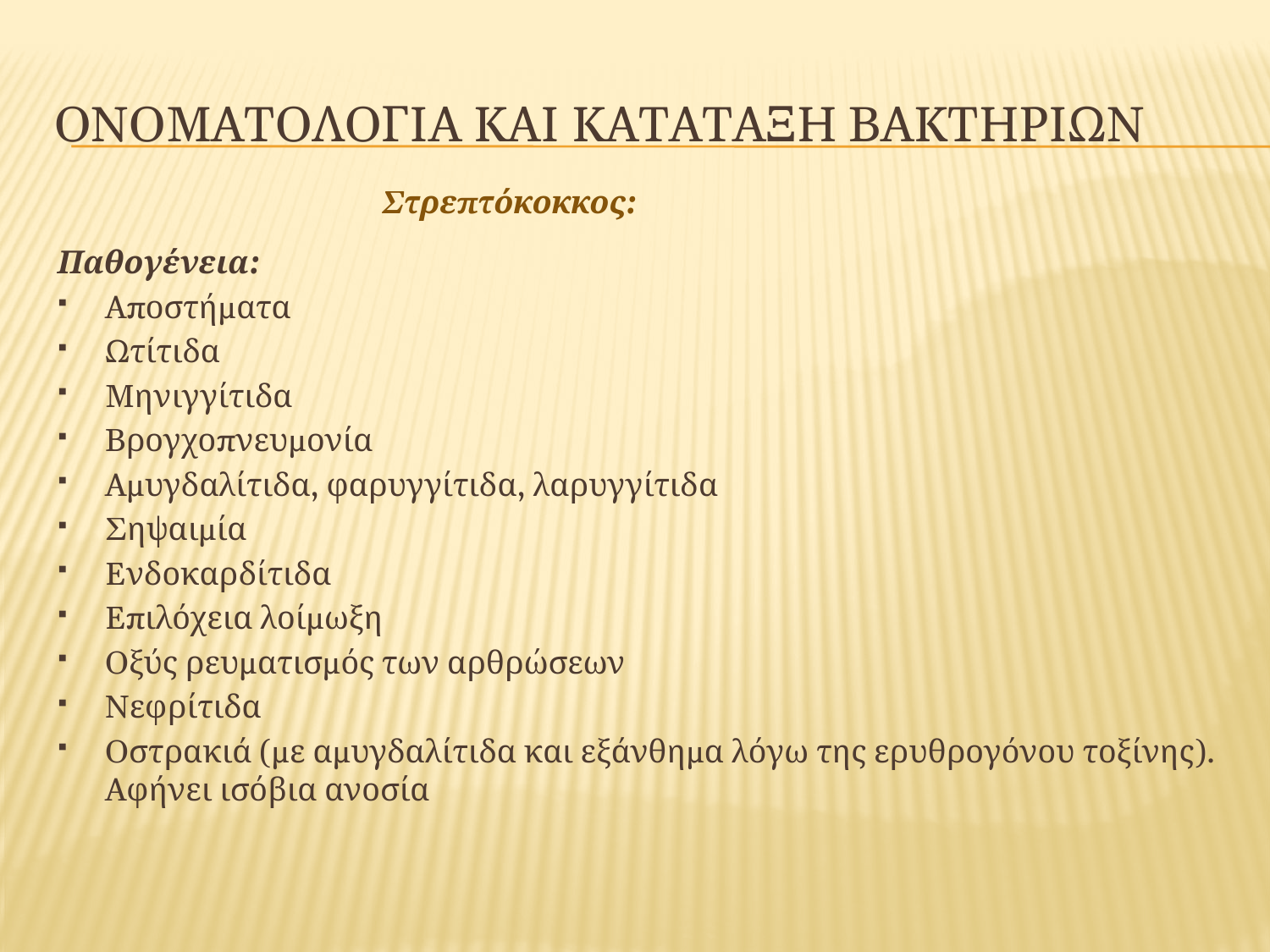

# ΟΝΟΜΑΤΟΛΟΓΙΑ ΚΑΙ ΚΑΤΑΤΑΞΗ ΒΑΚΤΗΡΙΩΝ
Στρεπτόκοκκος:
Παθογένεια:
Αποστήματα
Ωτίτιδα
Μηνιγγίτιδα
Βρογχοπνευμονία
Αμυγδαλίτιδα, φαρυγγίτιδα, λαρυγγίτιδα
Σηψαιμία
Ενδοκαρδίτιδα
Επιλόχεια λοίμωξη
Οξύς ρευματισμός των αρθρώσεων
Νεφρίτιδα
Οστρακιά (με αμυγδαλίτιδα και εξάνθημα λόγω της ερυθρογόνου τοξίνης). Αφήνει ισόβια ανοσία